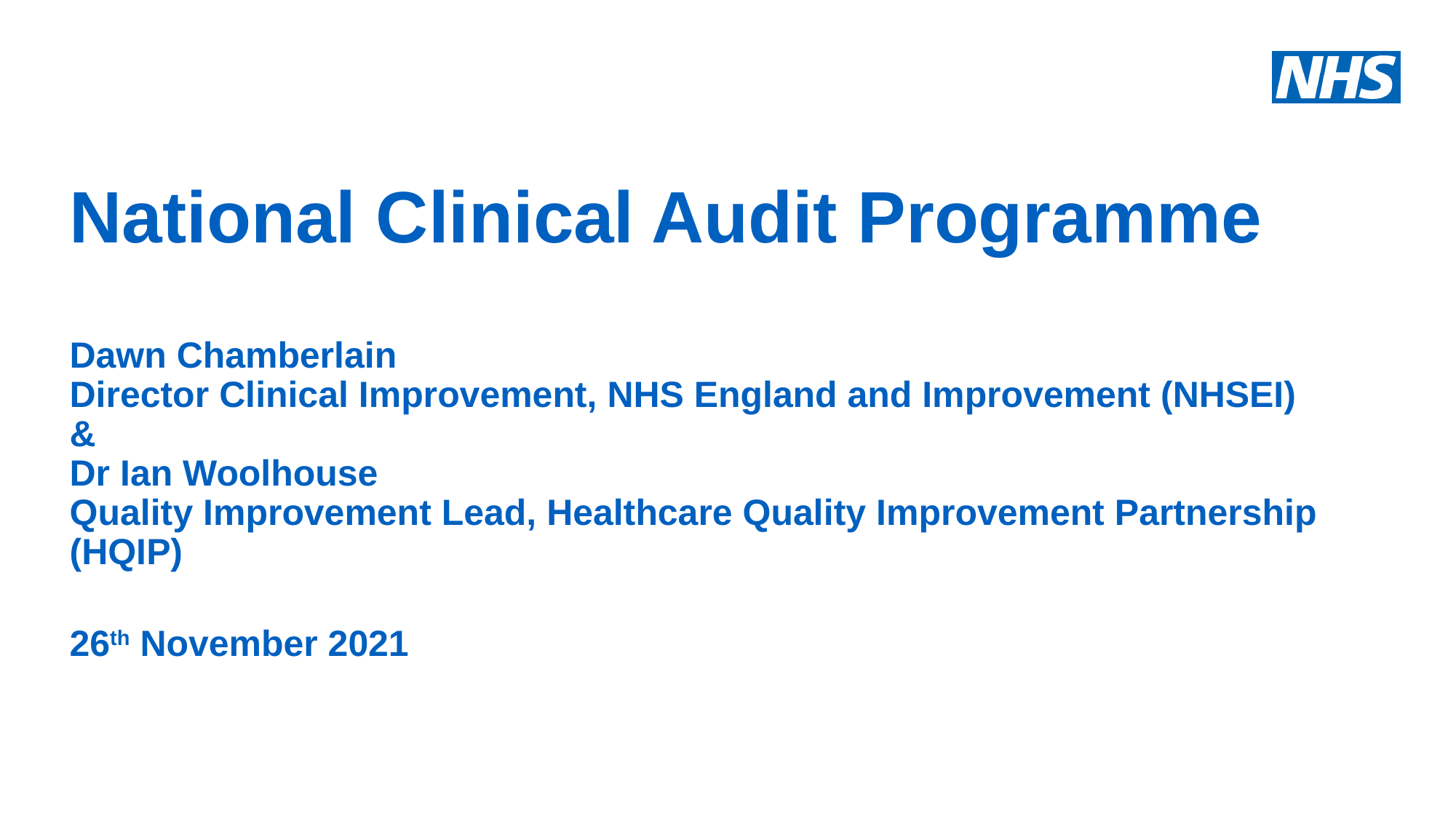

# National Clinical Audit Programme Dawn Chamberlain Director Clinical Improvement, NHS England and Improvement (NHSEI) & Dr Ian Woolhouse Quality Improvement Lead, Healthcare Quality Improvement Partnership (HQIP) 26th November 2021